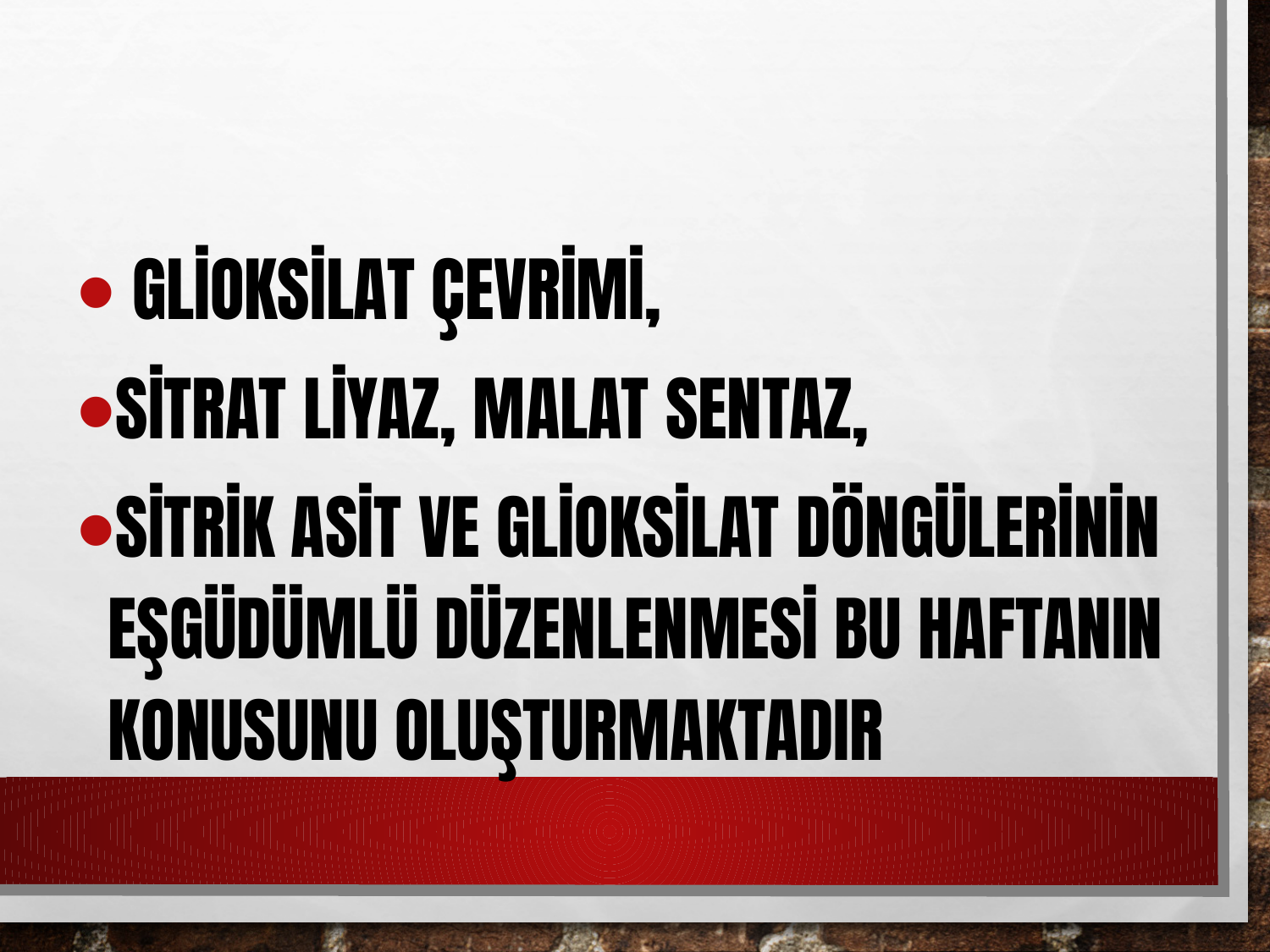

Glioksilat çevrimi,
Sitrat liyaz, malat sentaz,
Sitrik asit ve glioksilat döngülerinin eşgüdümlü düzenlenmesi bu haftanın konusunu oluşturmaktadır